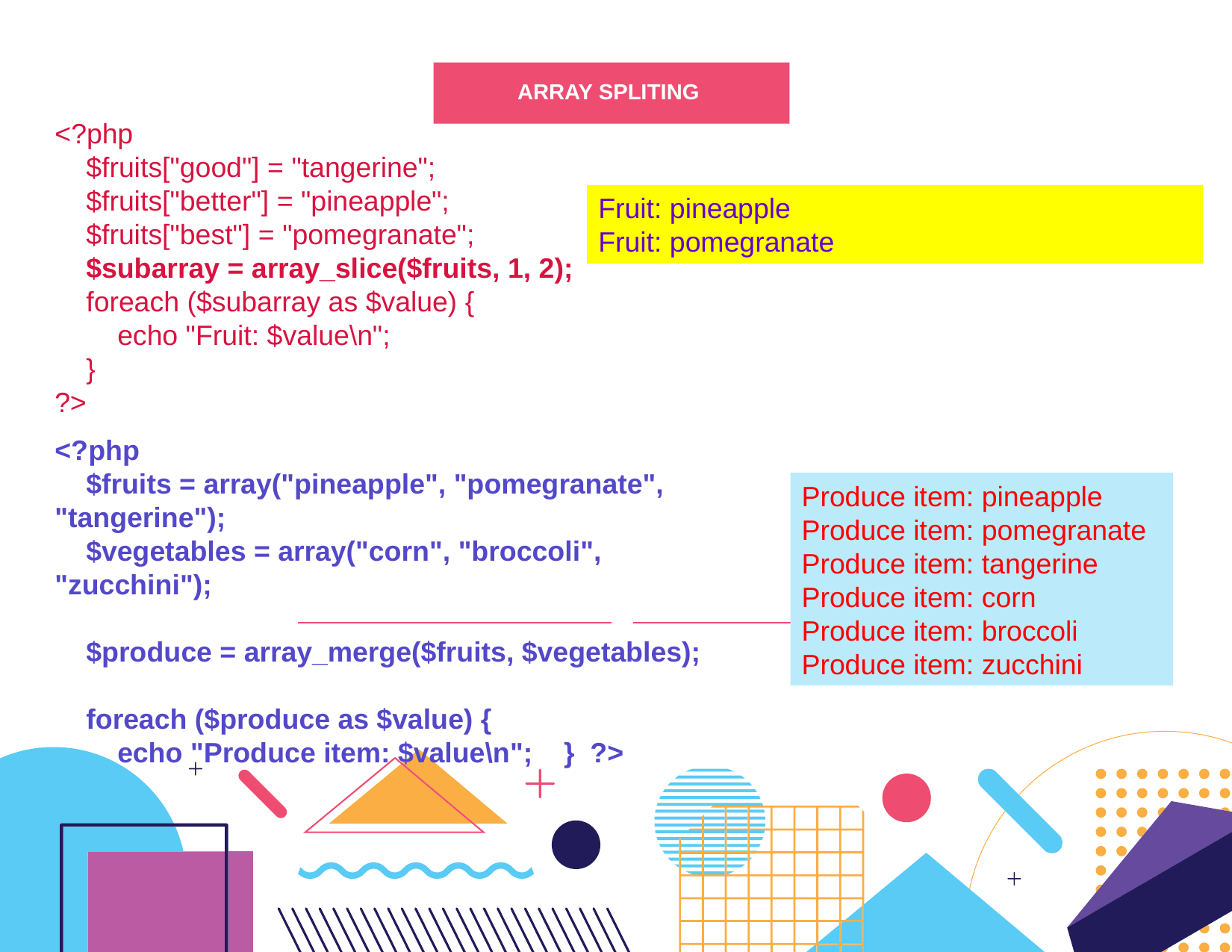

ARRAY SPLITING
<?php
    $fruits["good"] = "tangerine";
    $fruits["better"] = "pineapple";
    $fruits["best"] = "pomegranate";
    $subarray = array_slice($fruits, 1, 2);
    foreach ($subarray as $value) {
        echo "Fruit: $value\n";
    }
?>
Fruit: pineapple
Fruit: pomegranate
<?php
    $fruits = array("pineapple", "pomegranate", "tangerine");
    $vegetables = array("corn", "broccoli", "zucchini");

    $produce = array_merge($fruits, $vegetables);

    foreach ($produce as $value) {
        echo "Produce item: $value\n";    }  ?>
Produce item: pineapple
Produce item: pomegranate
Produce item: tangerine
Produce item: corn
Produce item: broccoli
Produce item: zucchini